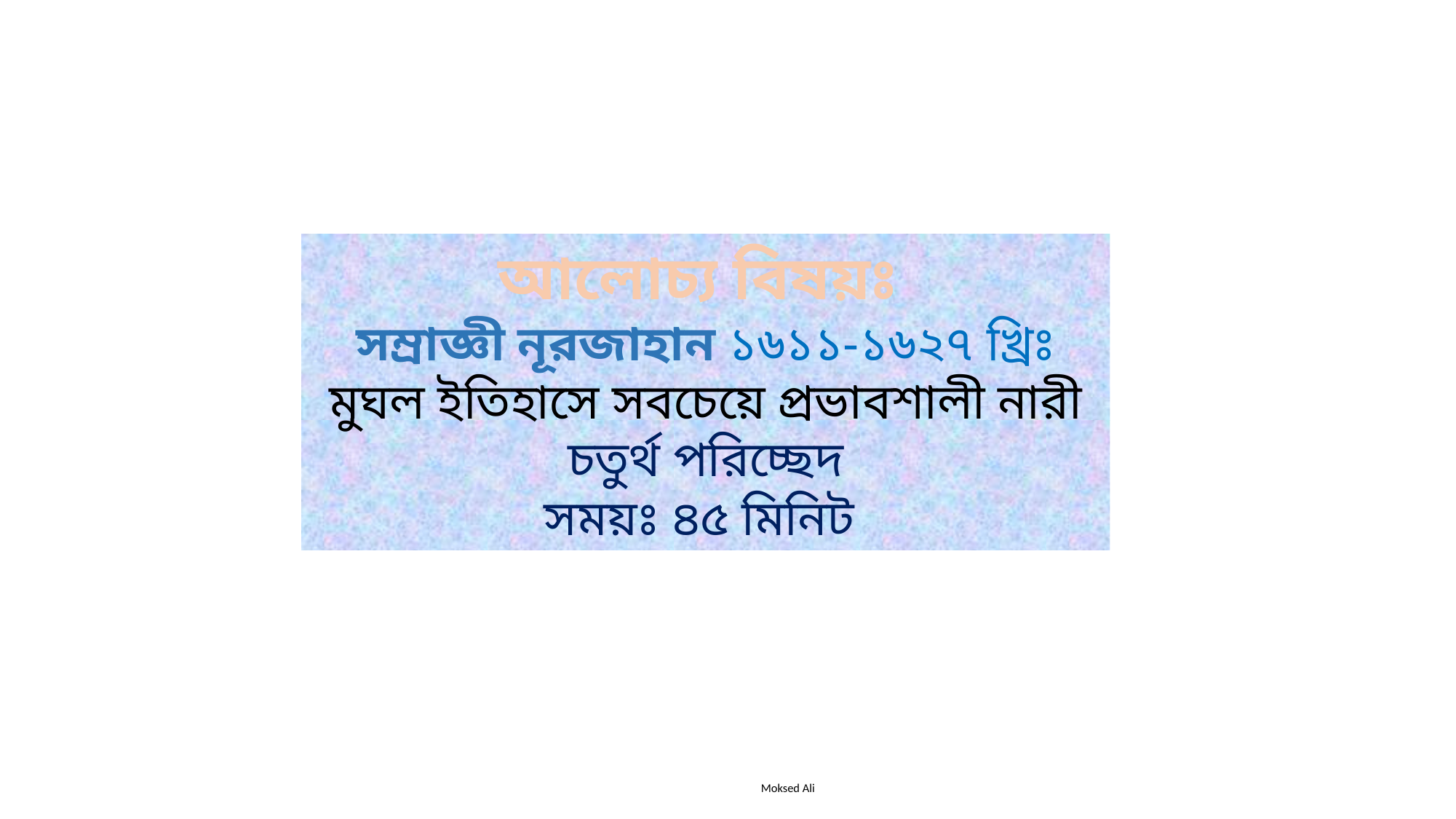

আলোচ্য বিষয়ঃ
সম্রাজ্ঞী নূরজাহান ১৬১১-১৬২৭ খ্রিঃ
মুঘল ইতিহাসে সবচেয়ে প্রভাবশালী নারী
চতুর্থ পরিচ্ছেদ
সময়ঃ ৪৫ মিনিট
Moksed Ali